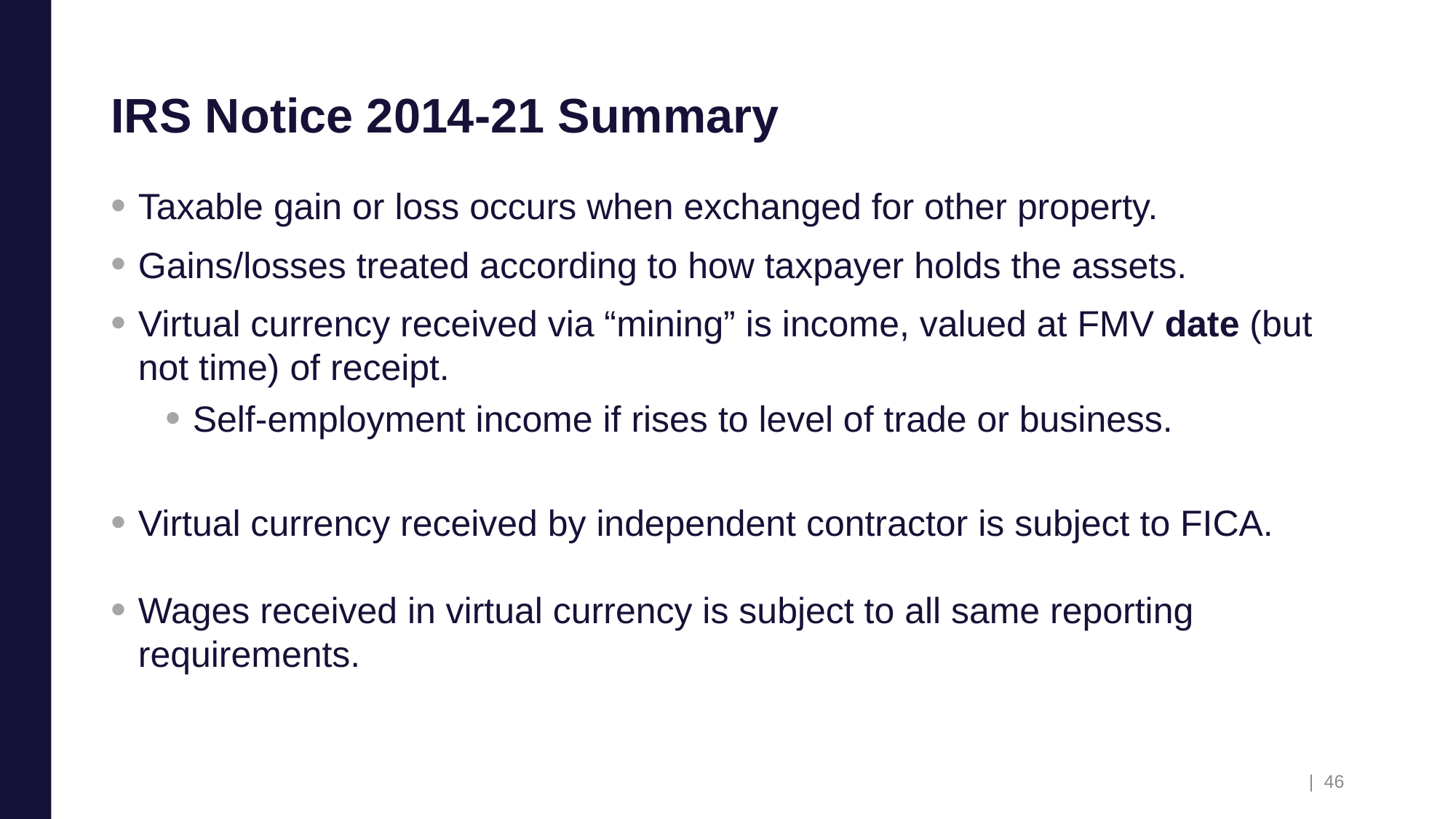

# IRS Notice 2014-21 Summary
Taxable gain or loss occurs when exchanged for other property.
Gains/losses treated according to how taxpayer holds the assets.
Virtual currency received via “mining” is income, valued at FMV date (but not time) of receipt.
Self-employment income if rises to level of trade or business.

Virtual currency received by independent contractor is subject to FICA.

Wages received in virtual currency is subject to all same reporting requirements.

|  46